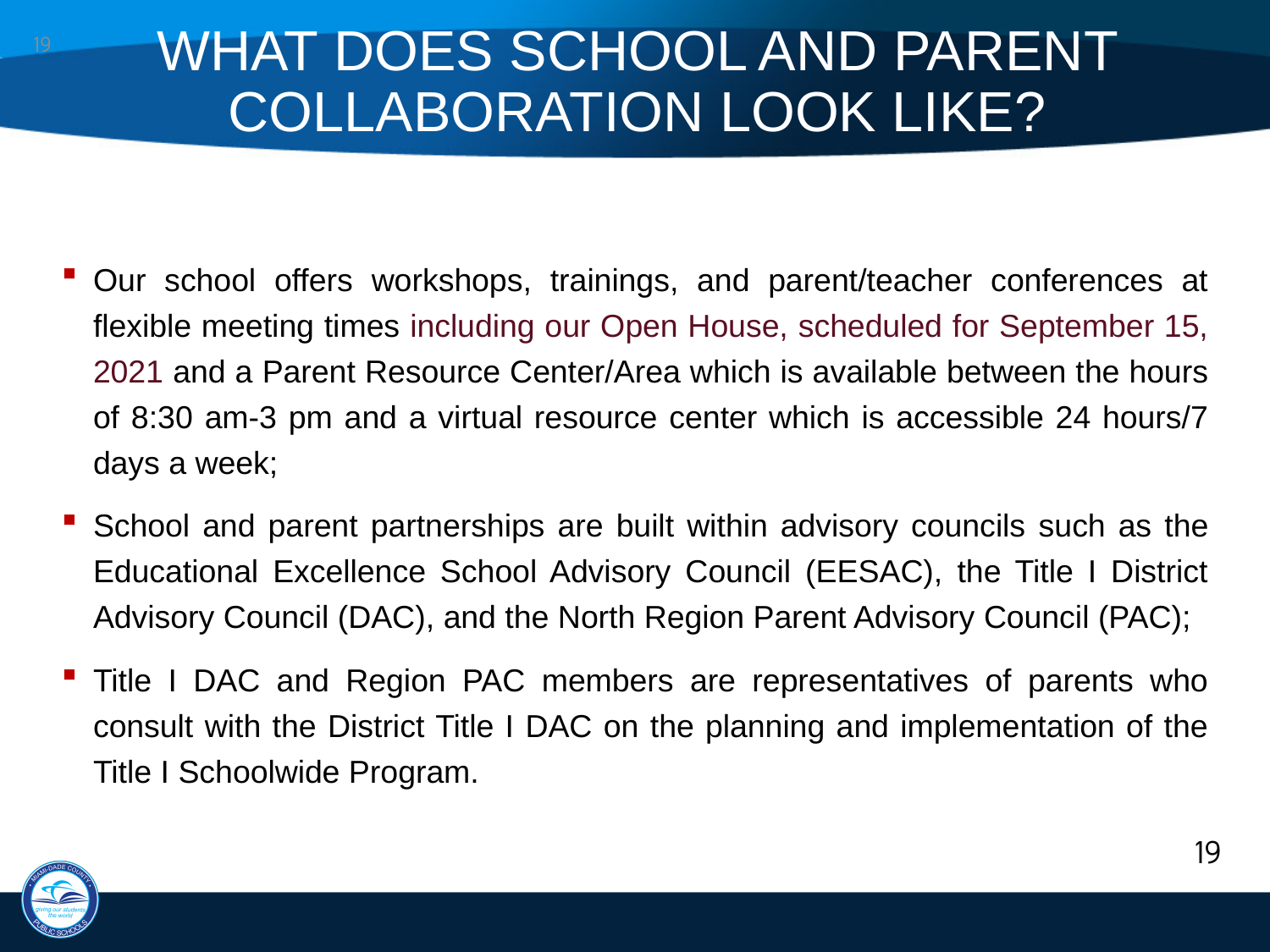

# What does School and Parent Collaboration look like?
19

Our school offers workshops, trainings, and parent/teacher conferences at flexible meeting times including our Open House, scheduled for September 15, 2021 and a Parent Resource Center/Area which is available between the hours of 8:30 am-3 pm and a virtual resource center which is accessible 24 hours/7 days a week;
School and parent partnerships are built within advisory councils such as the Educational Excellence School Advisory Council (EESAC), the Title I District Advisory Council (DAC), and the North Region Parent Advisory Council (PAC);
Title I DAC and Region PAC members are representatives of parents who consult with the District Title I DAC on the planning and implementation of the Title I Schoolwide Program.

19